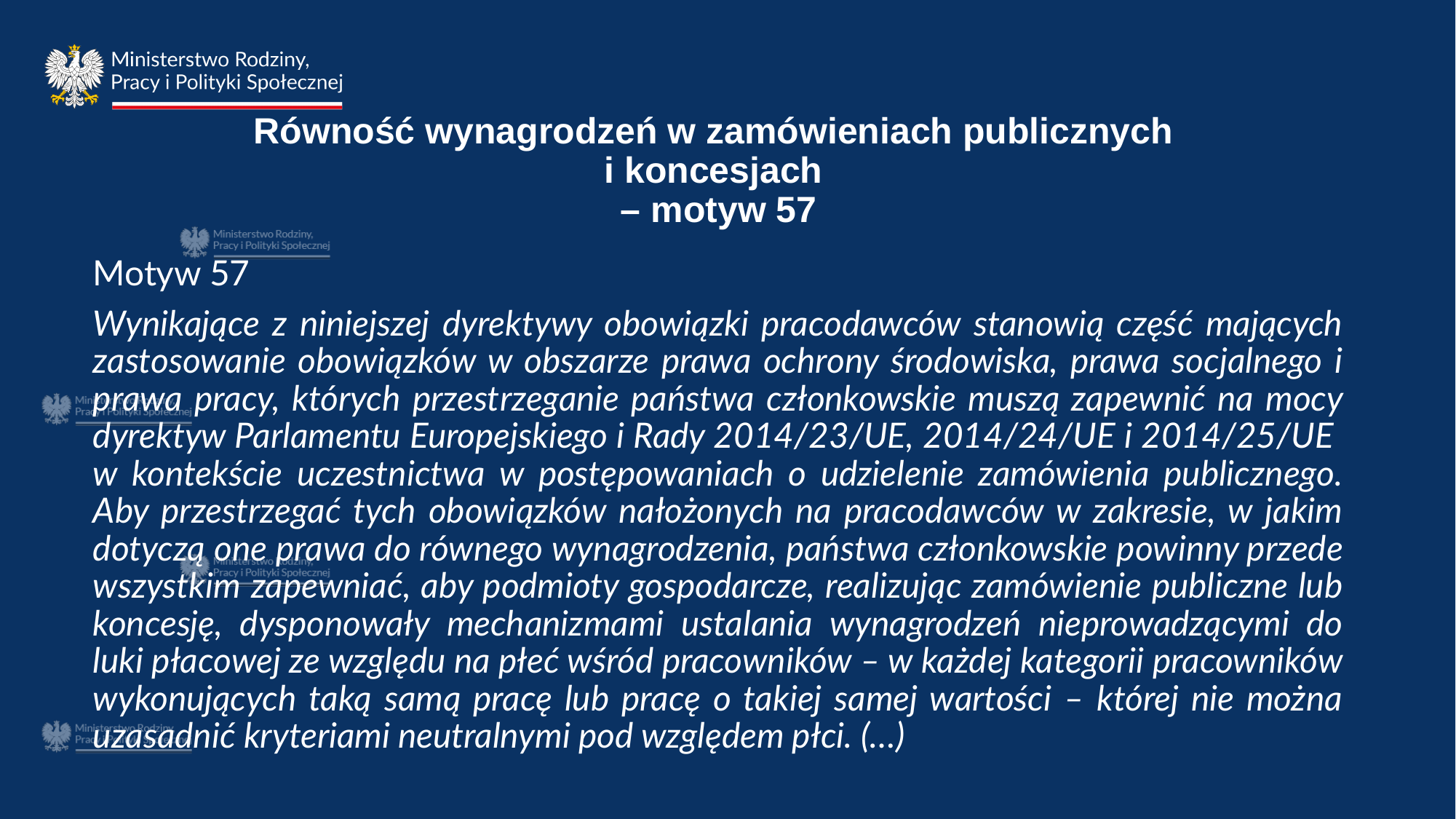

# Równość wynagrodzeń w zamówieniach publicznych i koncesjach – motyw 57
Motyw 57
Wynikające z niniejszej dyrektywy obowiązki pracodawców stanowią część mających zastosowanie obowiązków w obszarze prawa ochrony środowiska, prawa socjalnego i prawa pracy, których przestrzeganie państwa członkowskie muszą zapewnić na mocy dyrektyw Parlamentu Europejskiego i Rady 2014/23/UE, 2014/24/UE i 2014/25/UE  w kontekście uczestnictwa w postępowaniach o udzielenie zamówienia publicznego. Aby przestrzegać tych obowiązków nałożonych na pracodawców w zakresie, w jakim dotyczą one prawa do równego wynagrodzenia, państwa członkowskie powinny przede wszystkim zapewniać, aby podmioty gospodarcze, realizując zamówienie publiczne lub koncesję, dysponowały mechanizmami ustalania wynagrodzeń nieprowadzącymi do luki płacowej ze względu na płeć wśród pracowników – w każdej kategorii pracowników wykonujących taką samą pracę lub pracę o takiej samej wartości – której nie można uzasadnić kryteriami neutralnymi pod względem płci. (…)